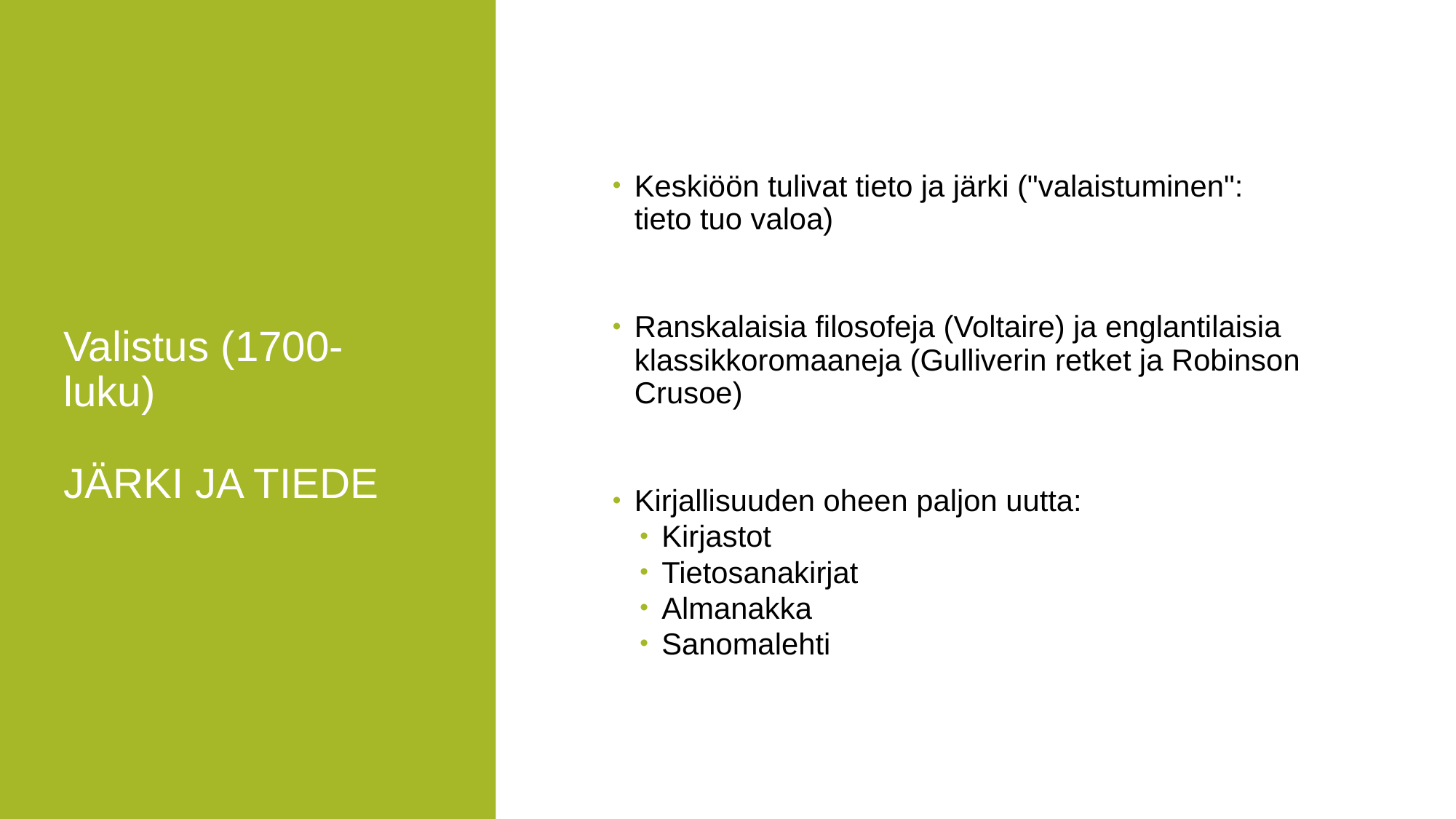

# Valistus (1700-luku) JÄRKI JA TIEDE
Keskiöön tulivat tieto ja järki ("valaistuminen": tieto tuo valoa)

Ranskalaisia filosofeja (Voltaire) ja englantilaisia klassikkoromaaneja (Gulliverin retket ja Robinson Crusoe)

Kirjallisuuden oheen paljon uutta:
Kirjastot
Tietosanakirjat
Almanakka
Sanomalehti